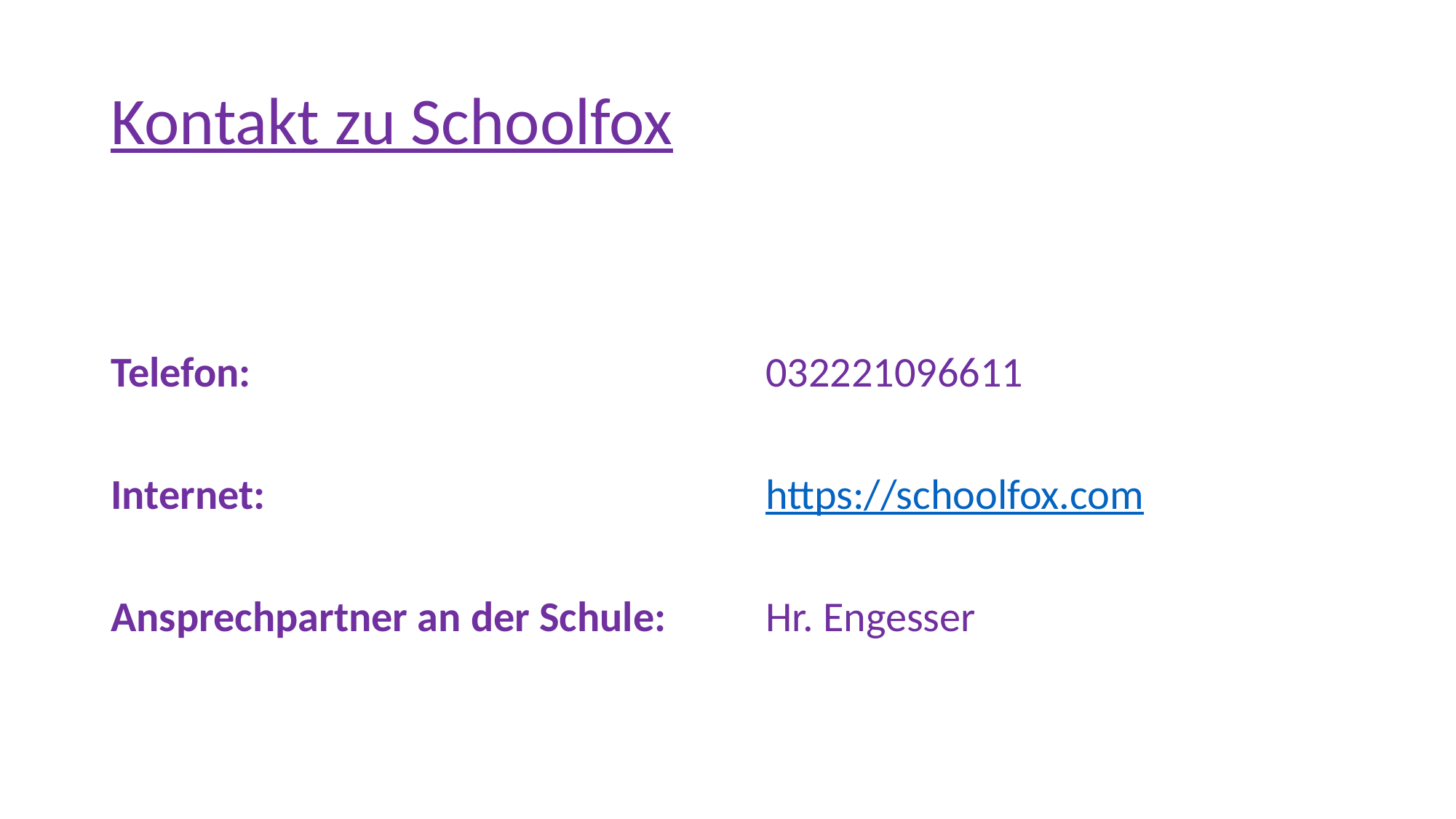

# Kontakt zu Schoolfox

Telefon: 					032221096611

Internet: 					https://schoolfox.com

Ansprechpartner an der Schule: 	Hr. Engesser